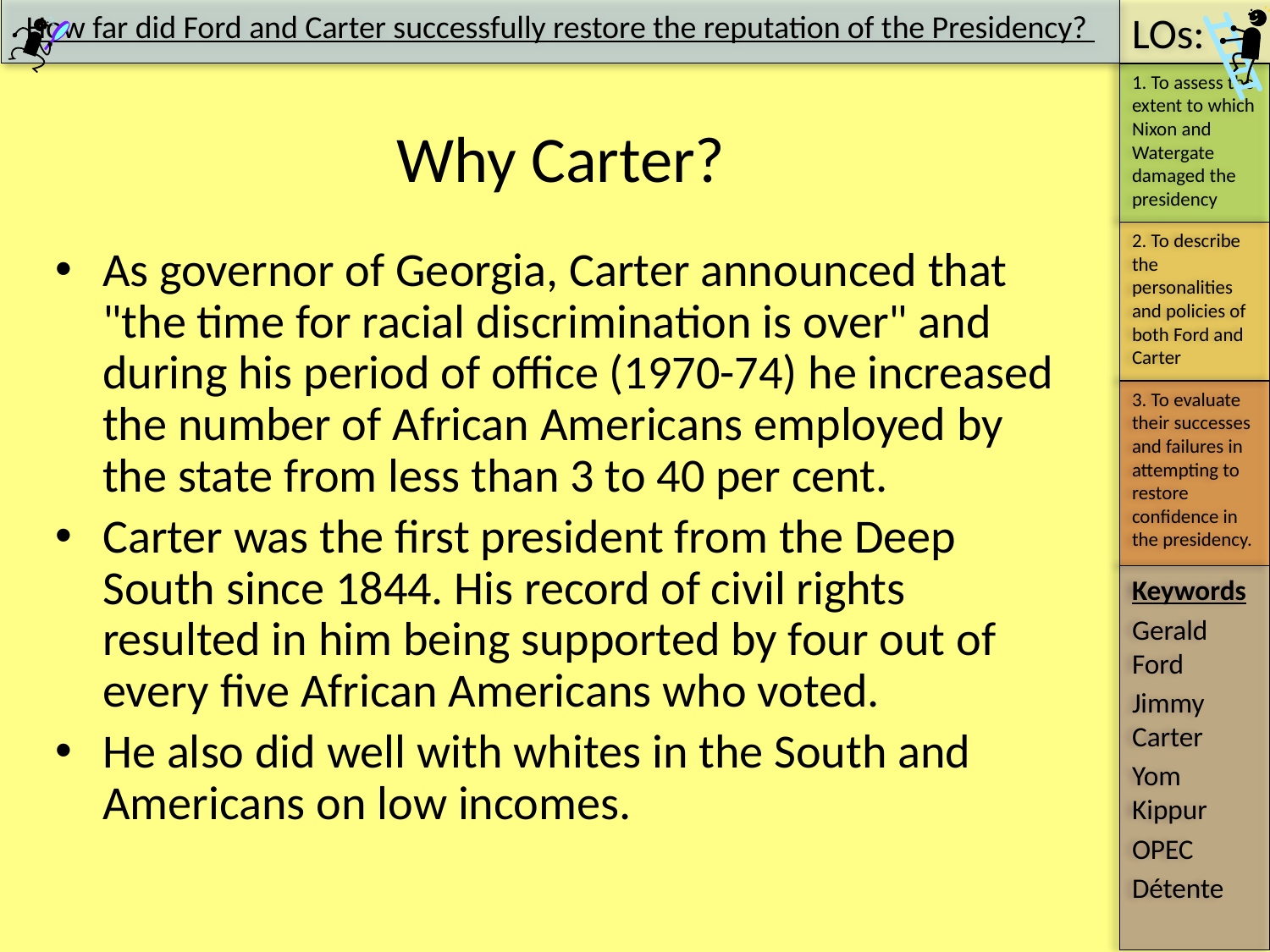

Why Carter?
As governor of Georgia, Carter announced that "the time for racial discrimination is over" and during his period of office (1970-74) he increased the number of African Americans employed by the state from less than 3 to 40 per cent.
Carter was the first president from the Deep South since 1844. His record of civil rights resulted in him being supported by four out of every five African Americans who voted.
He also did well with whites in the South and Americans on low incomes.